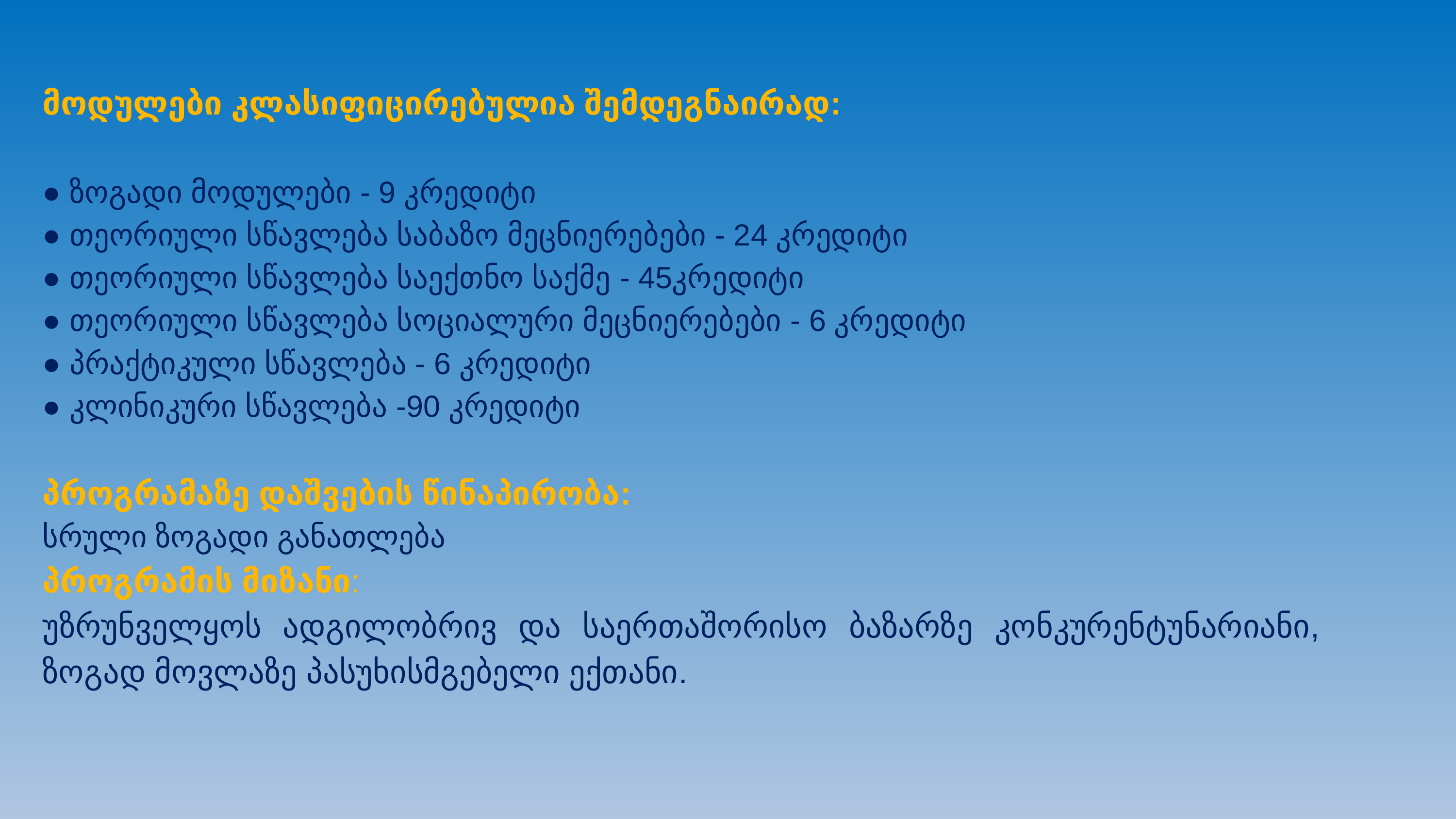

მოდულები კლასიფიცირებულია შემდეგნაირად:

● ზოგადი მოდულები - 9 კრედიტი
● თეორიული სწავლება საბაზო მეცნიერებები - 24 კრედიტი
● თეორიული სწავლება საექთნო საქმე - 45კრედიტი
● თეორიული სწავლება სოციალური მეცნიერებები - 6 კრედიტი
● პრაქტიკული სწავლება - 6 კრედიტი
● კლინიკური სწავლება -90 კრედიტი

პროგრამაზე დაშვების წინაპირობა:
სრული ზოგადი განათლება
პროგრამის მიზანი:
უზრუნველყოს ადგილობრივ და საერთაშორისო ბაზარზე კონკურენტუნარიანი, ზოგად მოვლაზე პასუხისმგებელი ექთანი.